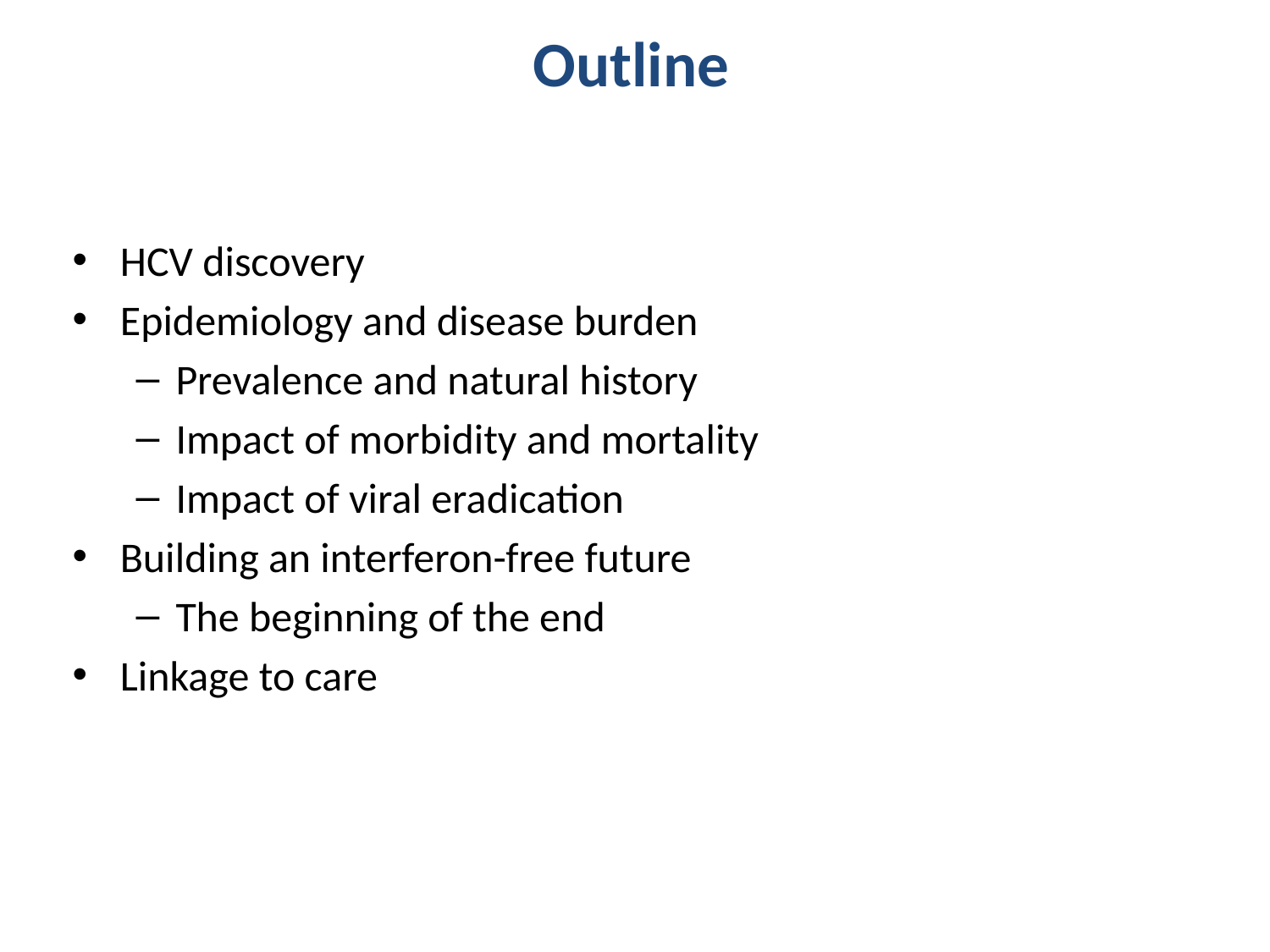

# Outline
HCV discovery
Epidemiology and disease burden
Prevalence and natural history
Impact of morbidity and mortality
Impact of viral eradication
Building an interferon-free future
The beginning of the end
Linkage to care